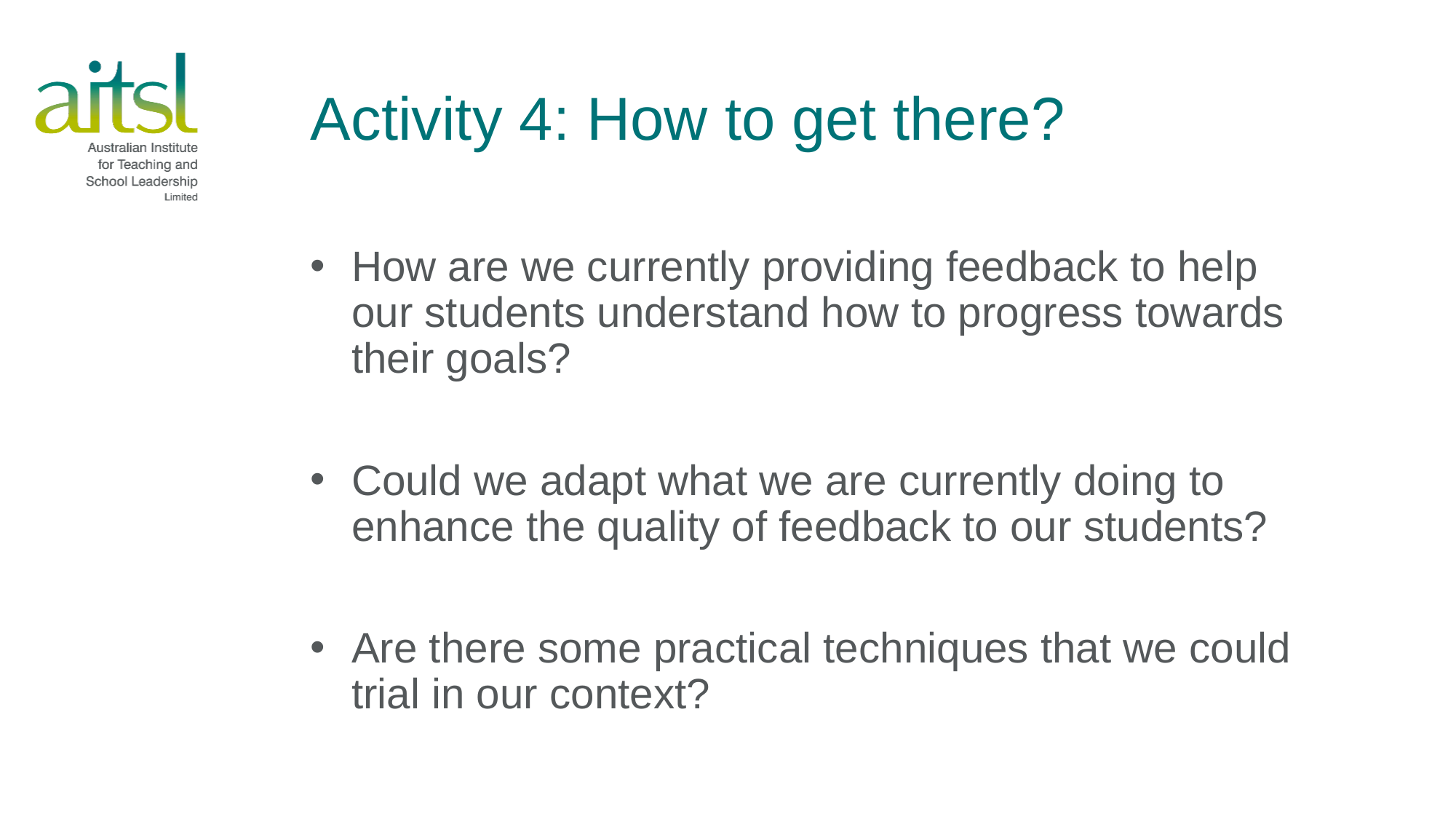

# Activity 4: How to get there?
How are we currently providing feedback to help our students understand how to progress towards their goals?

Could we adapt what we are currently doing to enhance the quality of feedback to our students?

Are there some practical techniques that we could trial in our context?